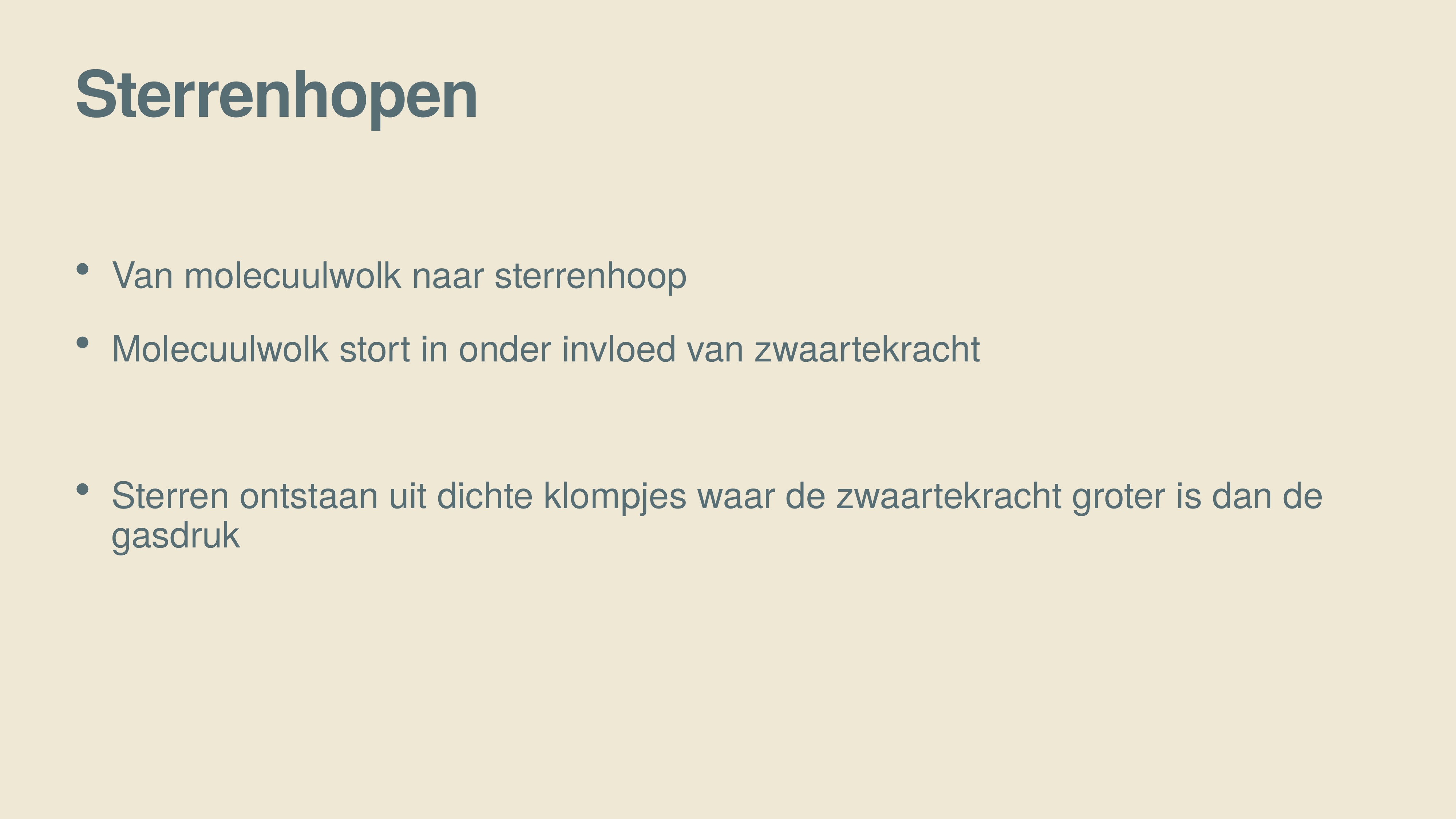

# Sterrenhopen

Van molecuulwolk naar sterrenhoop
Molecuulwolk stort in onder invloed van zwaartekracht

Sterren ontstaan uit dichte klompjes waar de zwaartekracht groter is dan de gasdruk